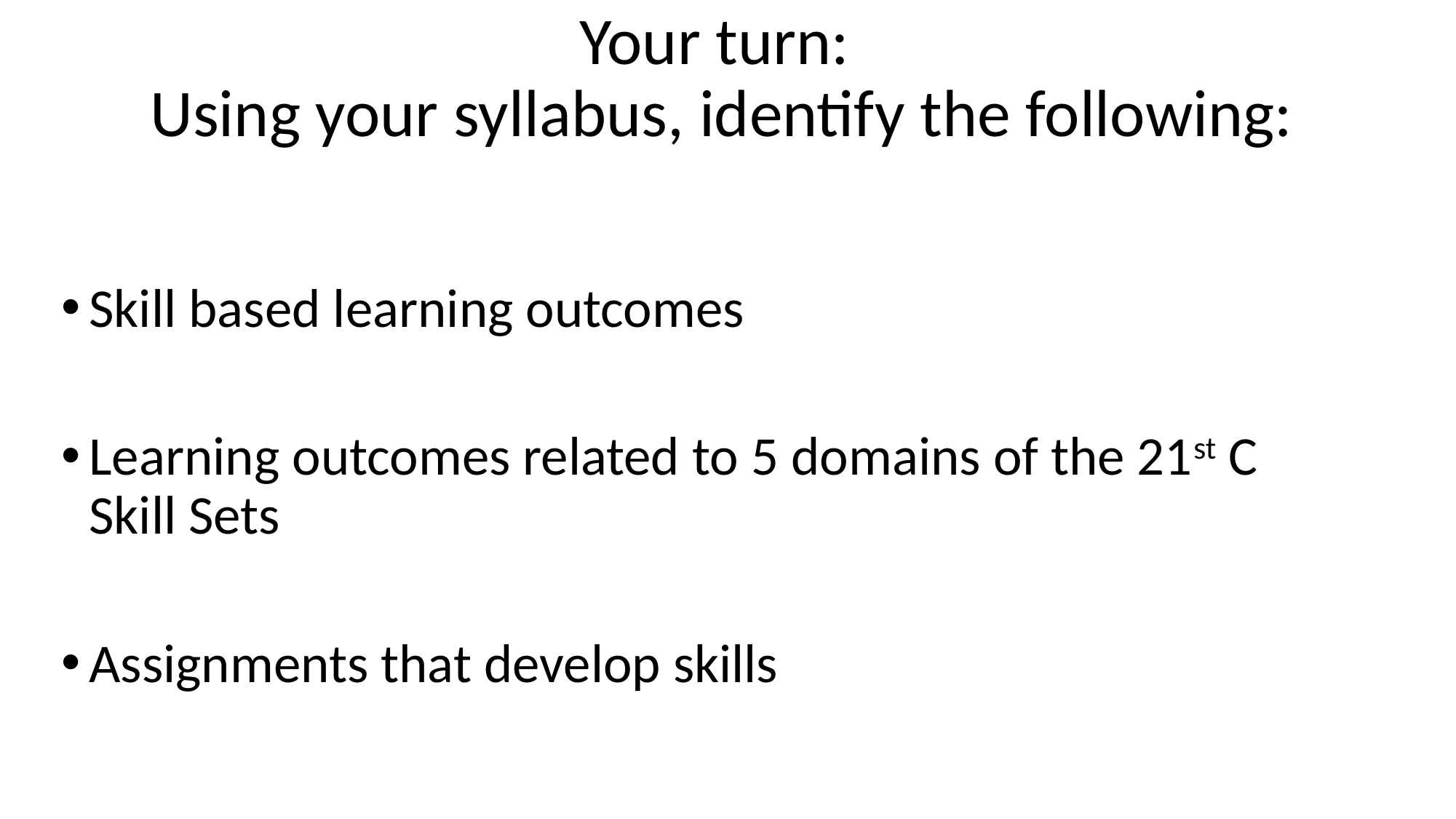

# Your turn: Using your syllabus, identify the following:
Skill based learning outcomes

Learning outcomes related to 5 domains of the 21st C Skill Sets

Assignments that develop skills